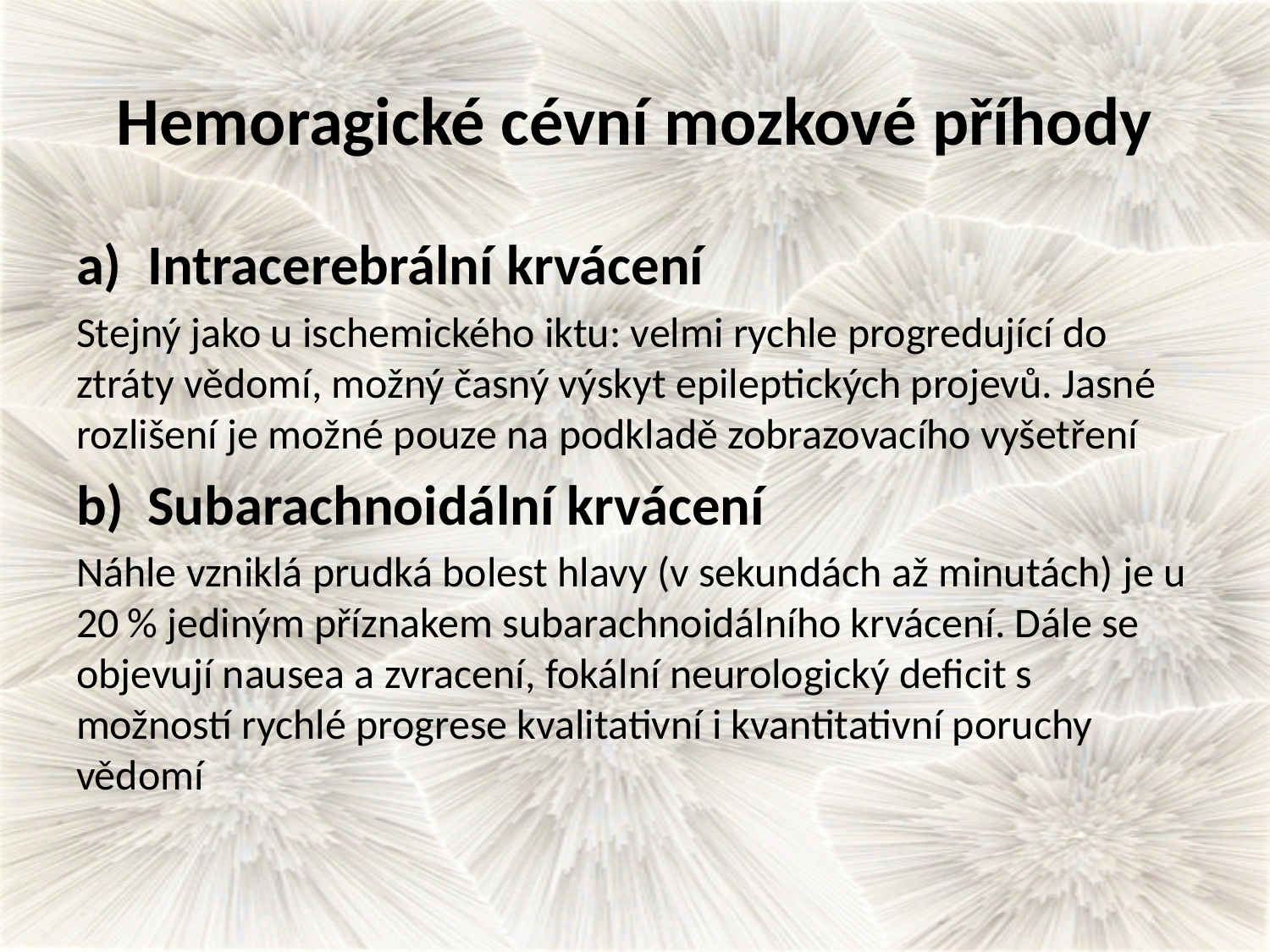

# Hemoragické cévní mozkové příhody
Intracerebrální krvácení
Stejný jako u ischemického iktu: velmi rychle progredující do ztráty vědomí, možný časný výskyt epileptických projevů. Jasné rozlišení je možné pouze na podkladě zobrazovacího vyšetření
Subarachnoidální krvácení
Náhle vzniklá prudká bolest hlavy (v sekundách až minutách) je u 20 % jediným příznakem subarachnoidálního krvácení. Dále se objevují nausea a zvracení, fokální neurologický deficit s možností rychlé progrese kvalitativní i kvantitativní poruchy vědomí